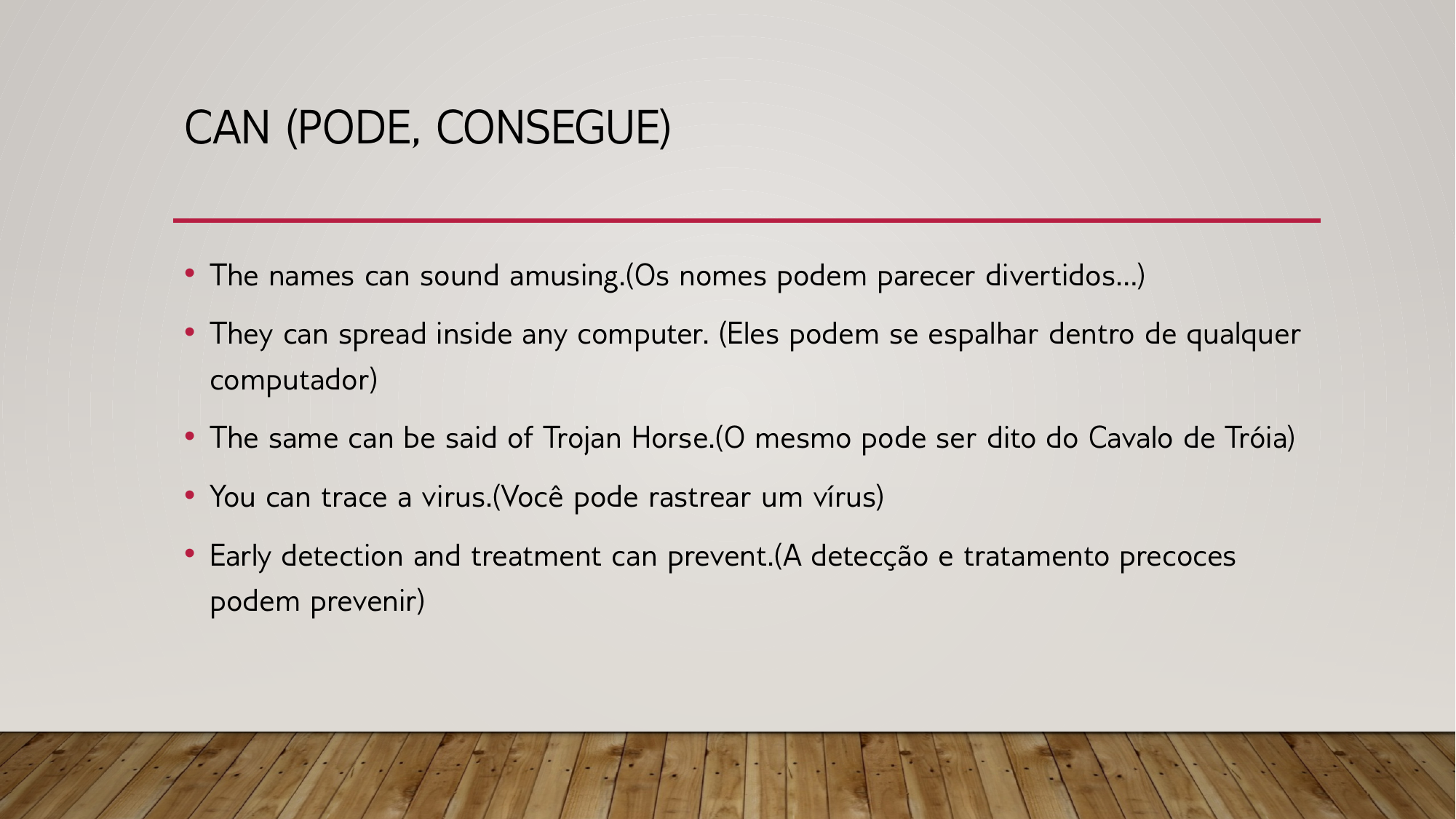

# Can (pode, consegue)
The names can sound amusing.(Os nomes podem parecer divertidos…)
They can spread inside any computer. (Eles podem se espalhar dentro de qualquer computador)
The same can be said of Trojan Horse.(O mesmo pode ser dito do Cavalo de Tróia)
You can trace a virus.(Você pode rastrear um vírus)
Early detection and treatment can prevent.(A detecção e tratamento precoces podem prevenir)